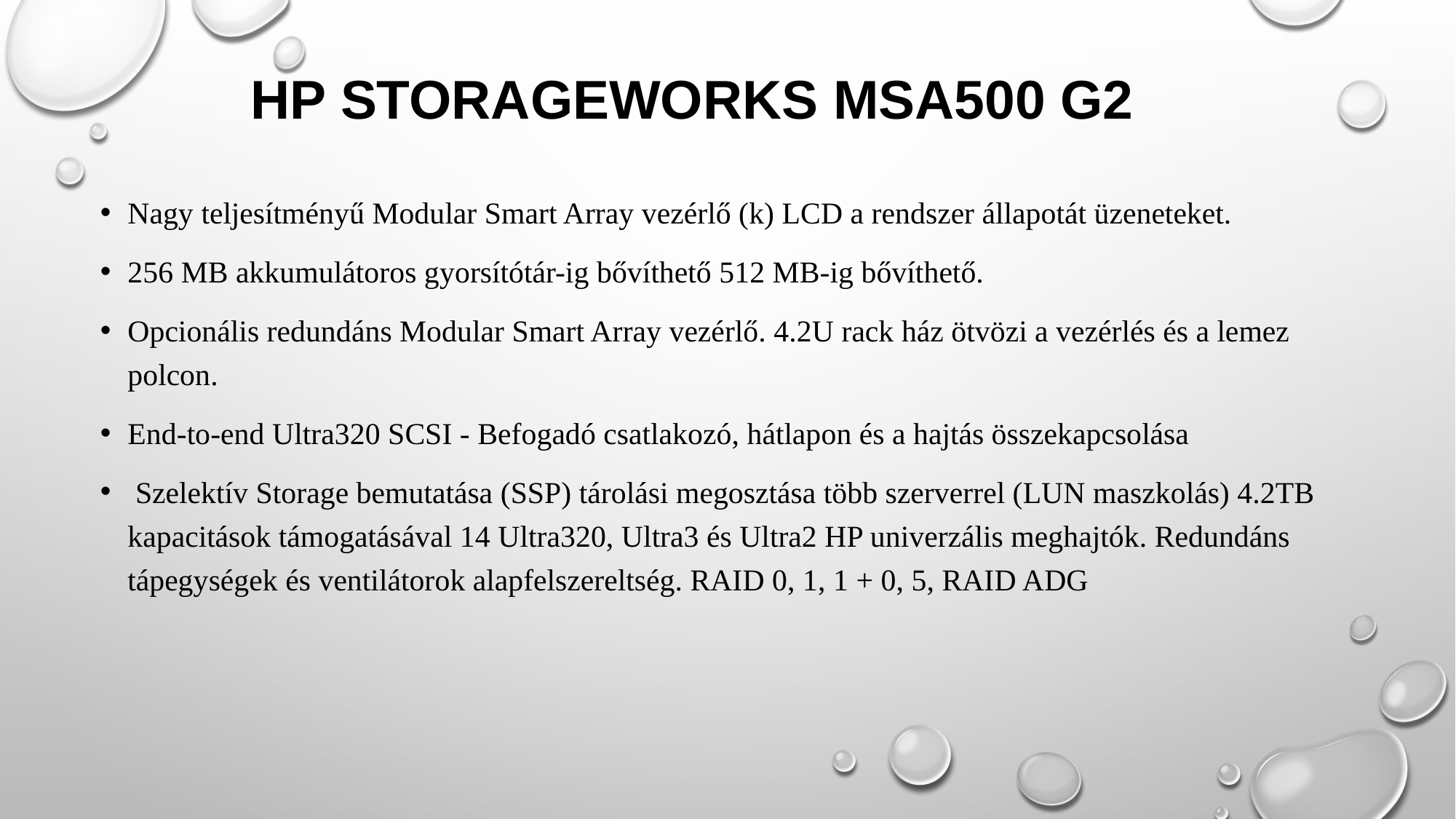

# HP STorageWorks MSA500 G2
Nagy teljesítményű Modular Smart Array vezérlő (k) LCD a rendszer állapotát üzeneteket.
256 MB akkumulátoros gyorsítótár-ig bővíthető 512 MB-ig bővíthető.
Opcionális redundáns Modular Smart Array vezérlő. 4.2U rack ház ötvözi a vezérlés és a lemez polcon.
End-to-end Ultra320 SCSI - Befogadó csatlakozó, hátlapon és a hajtás összekapcsolása
 Szelektív Storage bemutatása (SSP) tárolási megosztása több szerverrel (LUN maszkolás) 4.2TB kapacitások támogatásával 14 Ultra320, Ultra3 és Ultra2 HP univerzális meghajtók. Redundáns tápegységek és ventilátorok alapfelszereltség. RAID 0, 1, 1 + 0, 5, RAID ADG